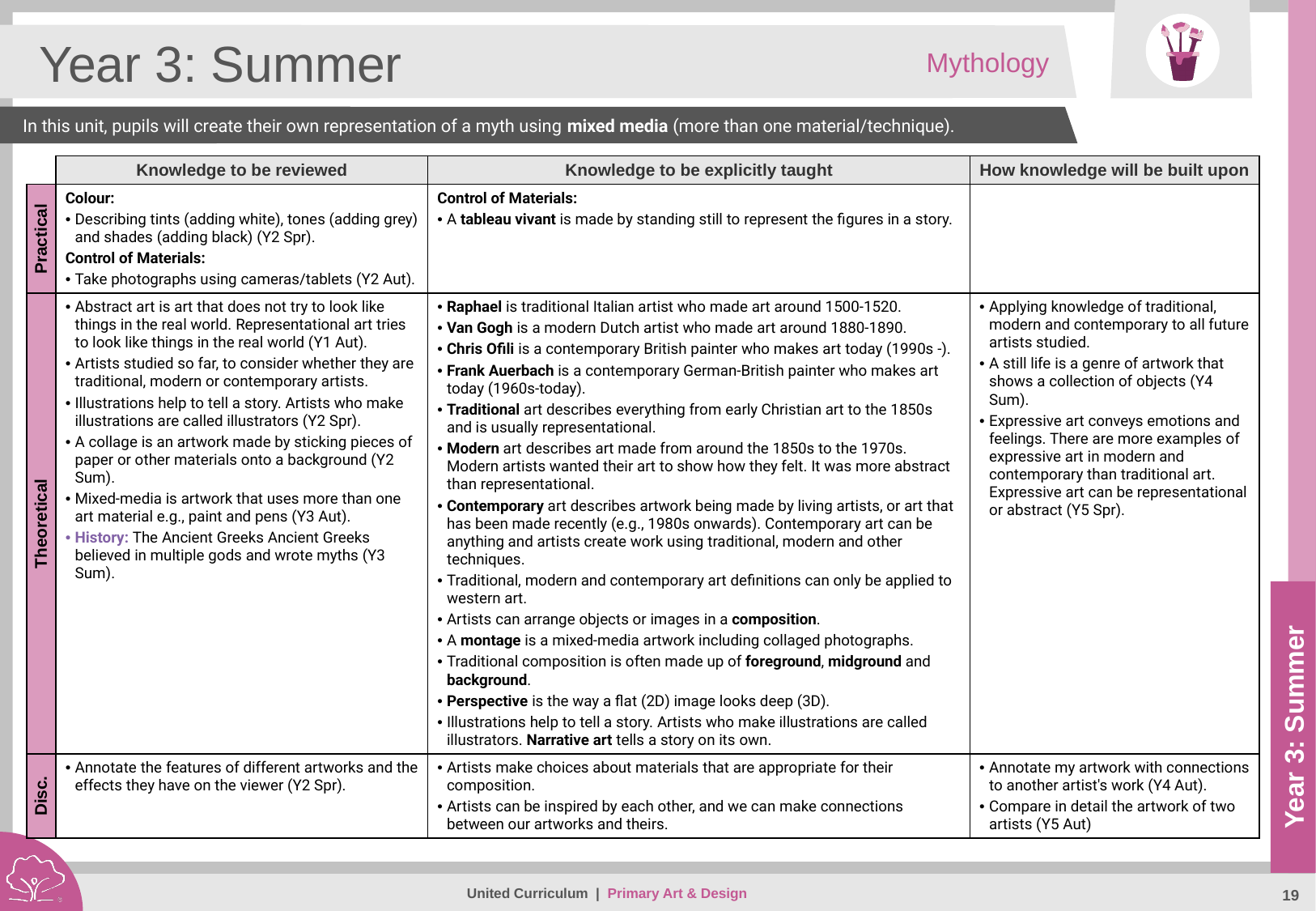

Mythology
Year 3: Summer
In this unit, pupils will create their own representation of a myth using mixed media (more than one material/technique).
| c | Knowledge to be reviewed | Knowledge to be explicitly taught | How knowledge will be built upon |
| --- | --- | --- | --- |
| Practical | Colour: Describing tints (adding white), tones (adding grey) and shades (adding black) (Y2 Spr). Control of Materials: Take photographs using cameras/tablets (Y2 Aut). | Control of Materials: A tableau vivant is made by standing still to represent the figures in a story. |  |
| Theoretical | Abstract art is art that does not try to look like things in the real world. Representational art tries to look like things in the real world (Y1 Aut). Artists studied so far, to consider whether they are traditional, modern or contemporary artists. Illustrations help to tell a story. Artists who make illustrations are called illustrators (Y2 Spr). A collage is an artwork made by sticking pieces of paper or other materials onto a background (Y2 Sum). Mixed-media is artwork that uses more than one art material e.g., paint and pens (Y3 Aut). History: The Ancient Greeks Ancient Greeks believed in multiple gods and wrote myths (Y3 Sum). | Raphael is traditional Italian artist who made art around 1500-1520. Van Gogh is a modern Dutch artist who made art around 1880-1890. Chris Ofili is a contemporary British painter who makes art today (1990s -). Frank Auerbach is a contemporary German-British painter who makes art today (1960s-today). Traditional art describes everything from early Christian art to the 1850s and is usually representational. Modern art describes art made from around the 1850s to the 1970s. Modern artists wanted their art to show how they felt. It was more abstract than representational. Contemporary art describes artwork being made by living artists, or art that has been made recently (e.g., 1980s onwards). Contemporary art can be anything and artists create work using traditional, modern and other techniques. Traditional, modern and contemporary art definitions can only be applied to western art. Artists can arrange objects or images in a composition. A montage is a mixed-media artwork including collaged photographs. Traditional composition is often made up of foreground, midground and background. Perspective is the way a flat (2D) image looks deep (3D). Illustrations help to tell a story. Artists who make illustrations are called illustrators. Narrative art tells a story on its own. | Applying knowledge of traditional, modern and contemporary to all future artists studied. A still life is a genre of artwork that shows a collection of objects (Y4 Sum). Expressive art conveys emotions and feelings. There are more examples of expressive art in modern and contemporary than traditional art. Expressive art can be representational or abstract (Y5 Spr). |
| Disc. | Annotate the features of different artworks and the effects they have on the viewer (Y2 Spr). | Artists make choices about materials that are appropriate for their composition. Artists can be inspired by each other, and we can make connections between our artworks and theirs. | Annotate my artwork with connections to another artist's work (Y4 Aut). Compare in detail the artwork of two artists (Y5 Aut) |
Year 3: Summer